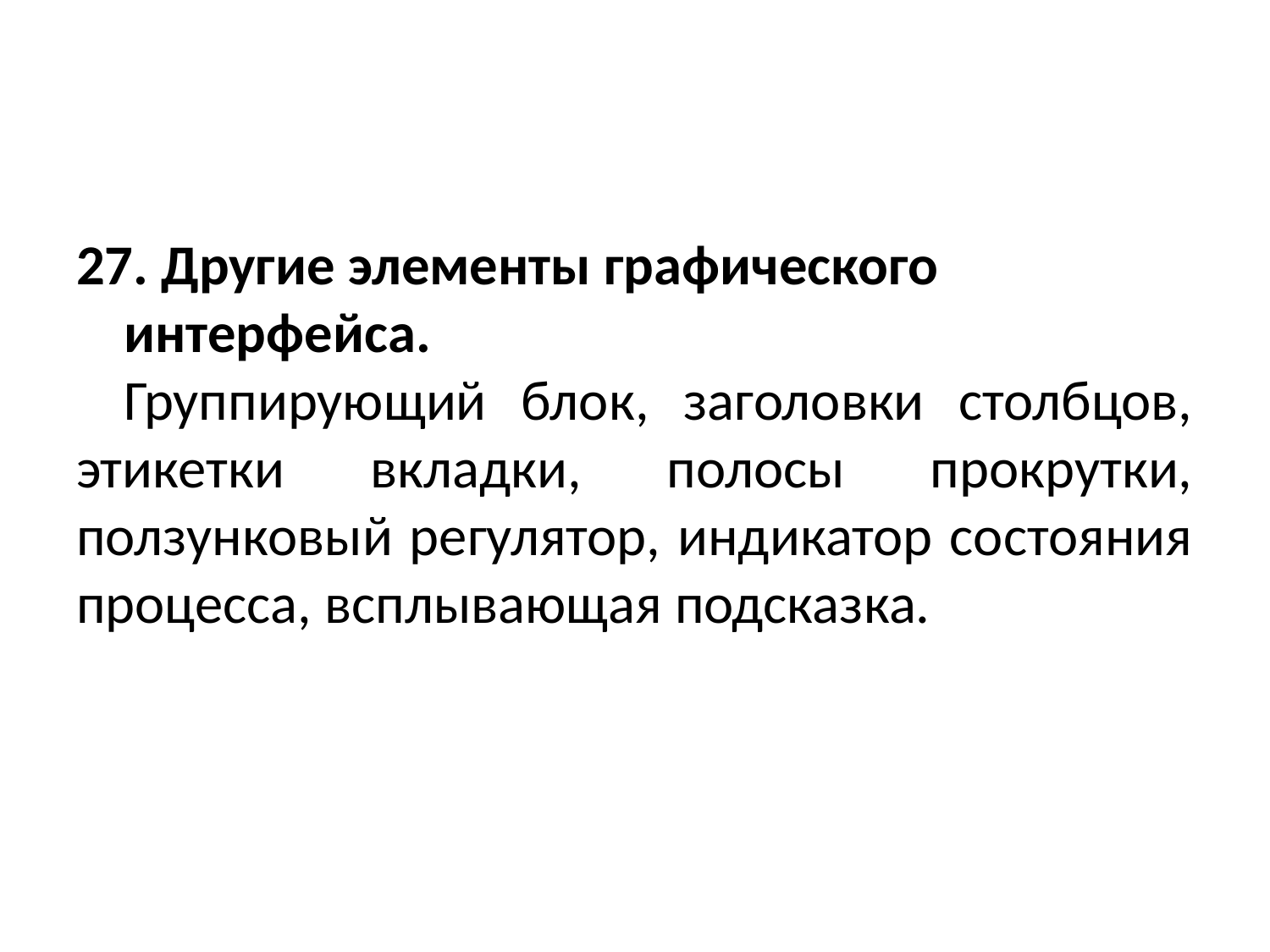

#
27. Другие элементы графического интерфейса.
Группирующий блок, заголовки столбцов, этикетки вкладки, полосы прокрутки, ползунковый регулятор, индикатор состояния процесса, всплывающая подсказка.